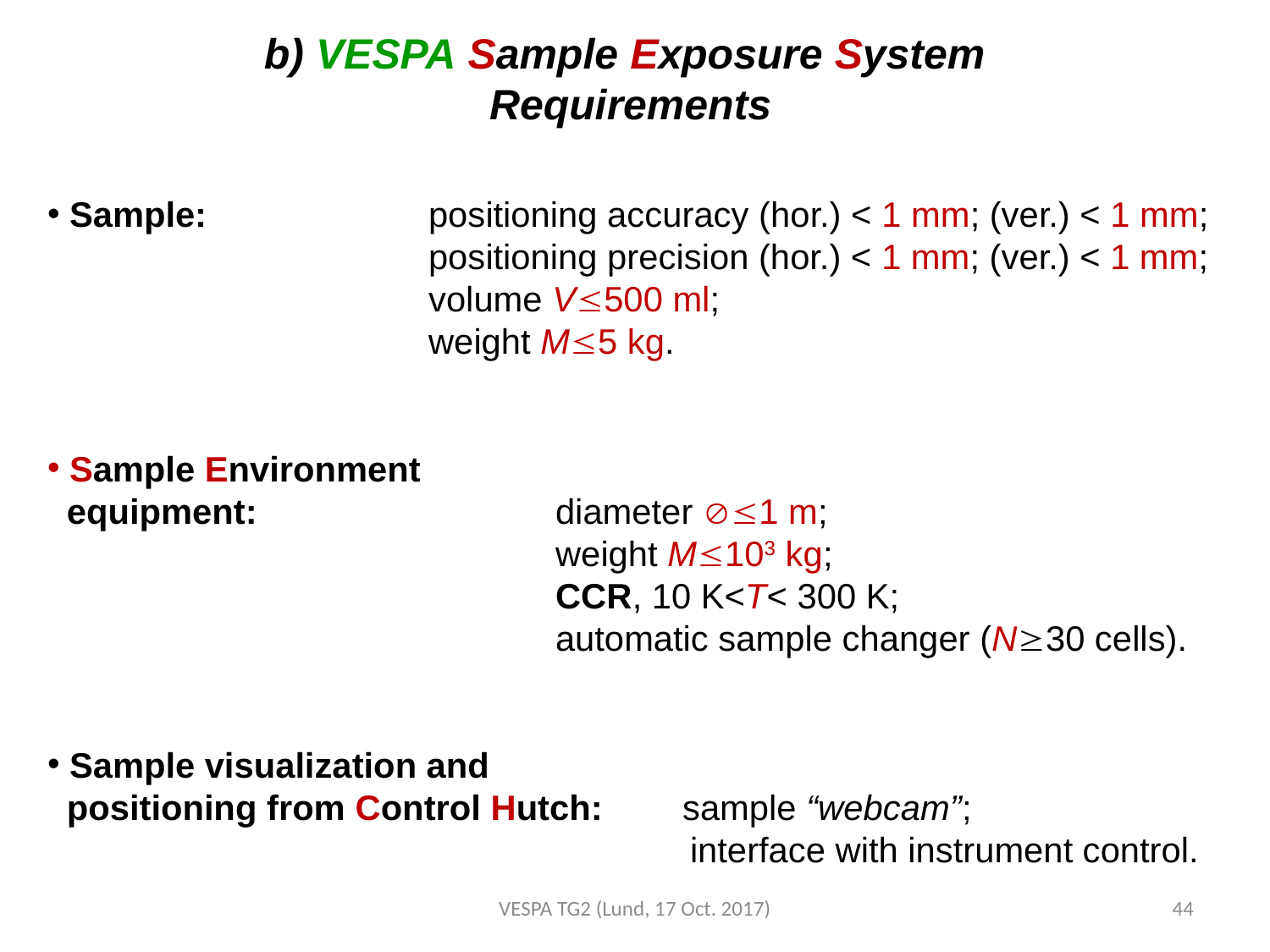

b) VESPA Sample Exposure System
Requirements
 Sample:  		positioning accuracy (hor.) < 1 mm; (ver.) < 1 mm;
			positioning precision (hor.) < 1 mm; (ver.) < 1 mm;
			volume V≤500 ml;
			weight M≤5 kg.

 Sample Environment
  equipment:			diameter ∅≤1 m;
				weight M≤103 kg;
				CCR, 10 K<T< 300 K;
				automatic sample changer (N≥30 cells).

 Sample visualization and
  positioning from Control Hutch:	sample “webcam”;
                                                                  interface with instrument control.
VESPA TG2 (Lund, 17 Oct. 2017)
44